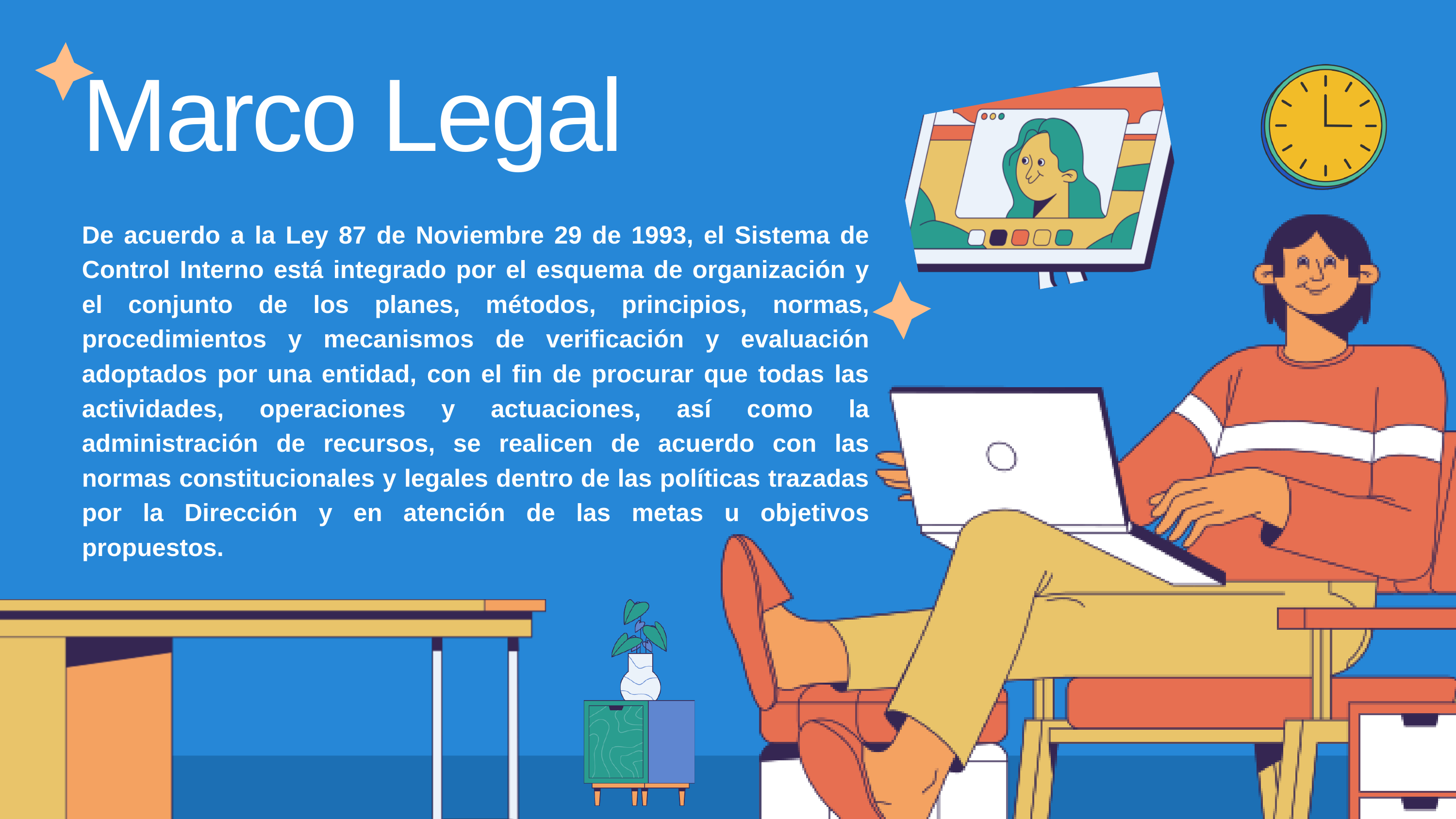

Marco Legal

De acuerdo a la Ley 87 de Noviembre 29 de 1993, el Sistema de Control Interno está integrado por el esquema de organización y el conjunto de los planes, métodos, principios, normas, procedimientos y mecanismos de verificación y evaluación adoptados por una entidad, con el fin de procurar que todas las actividades, operaciones y actuaciones, así como la administración de recursos, se realicen de acuerdo con las normas constitucionales y legales dentro de las políticas trazadas por la Dirección y en atención de las metas u objetivos propuestos.